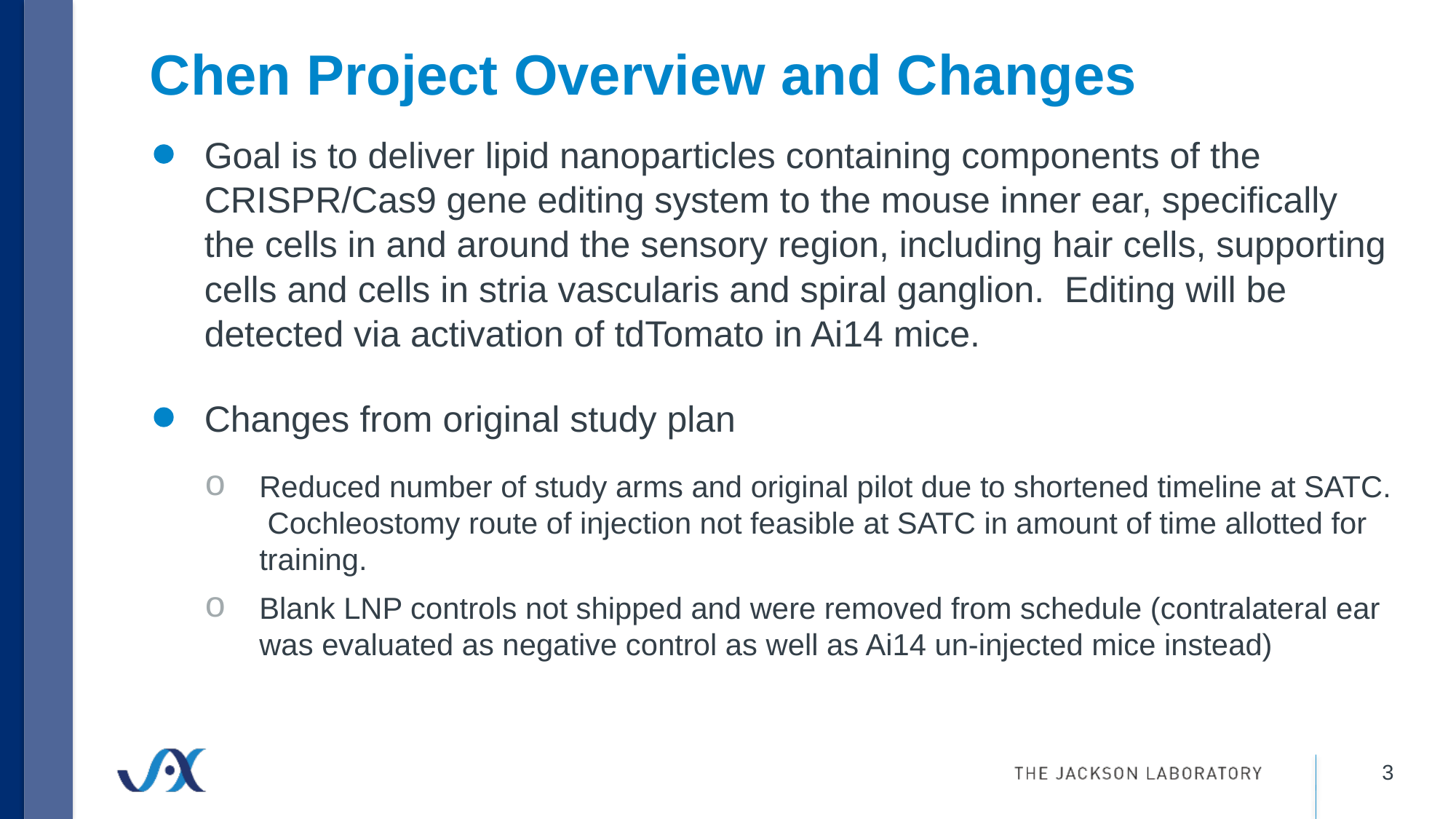

# Chen Project Overview and Changes
Goal is to deliver lipid nanoparticles containing components of the CRISPR/Cas9 gene editing system to the mouse inner ear, specifically the cells in and around the sensory region, including hair cells, supporting cells and cells in stria vascularis and spiral ganglion.  Editing will be detected via activation of tdTomato in Ai14 mice.
Changes from original study plan
Reduced number of study arms and original pilot due to shortened timeline at SATC.  Cochleostomy route of injection not feasible at SATC in amount of time allotted for training.
Blank LNP controls not shipped and were removed from schedule (contralateral ear was evaluated as negative control as well as Ai14 un-injected mice instead)

3